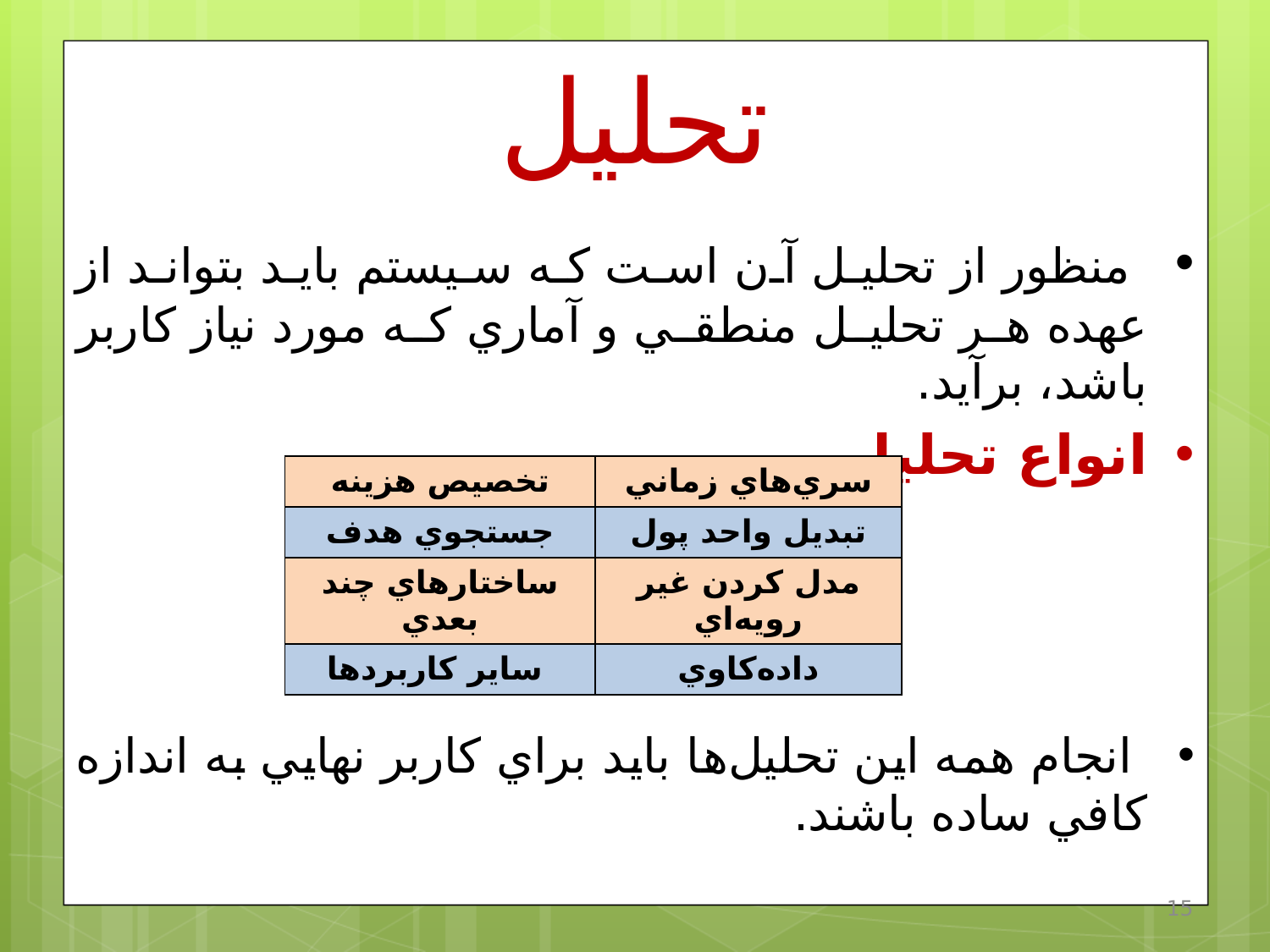

# تحلیل
 منظور از تحليل آن است که سيستم بايد بتواند از عهده هر تحليل منطقي و آماري که مورد نياز کاربر باشد، برآيد.
انواع تحلیل

 انجام همه اين تحليل‌ها بايد براي کاربر نهايي به اندازه کافي ساده باشند.

| تخصيص هزينه | سري‌هاي زماني |
| --- | --- |
| جستجوي هدف | تبديل واحد پول |
| ساختارهاي چند بعدي | مدل کردن غير رويه‌اي |
| ساير کاربرد‌ها | داده‌کاوي |
15